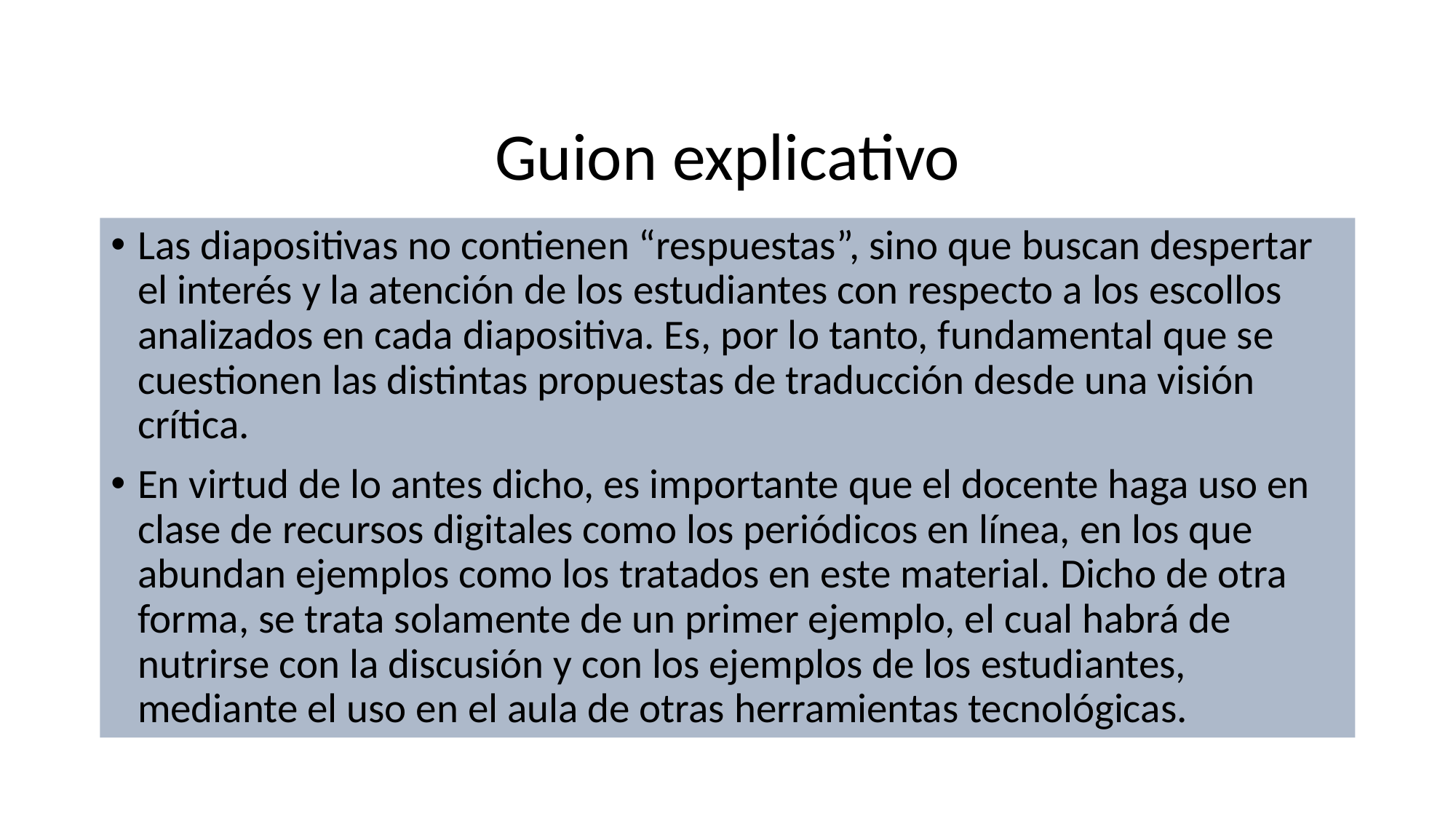

# Guion explicativo
Las diapositivas no contienen “respuestas”, sino que buscan despertar el interés y la atención de los estudiantes con respecto a los escollos analizados en cada diapositiva. Es, por lo tanto, fundamental que se cuestionen las distintas propuestas de traducción desde una visión crítica.
En virtud de lo antes dicho, es importante que el docente haga uso en clase de recursos digitales como los periódicos en línea, en los que abundan ejemplos como los tratados en este material. Dicho de otra forma, se trata solamente de un primer ejemplo, el cual habrá de nutrirse con la discusión y con los ejemplos de los estudiantes, mediante el uso en el aula de otras herramientas tecnológicas.